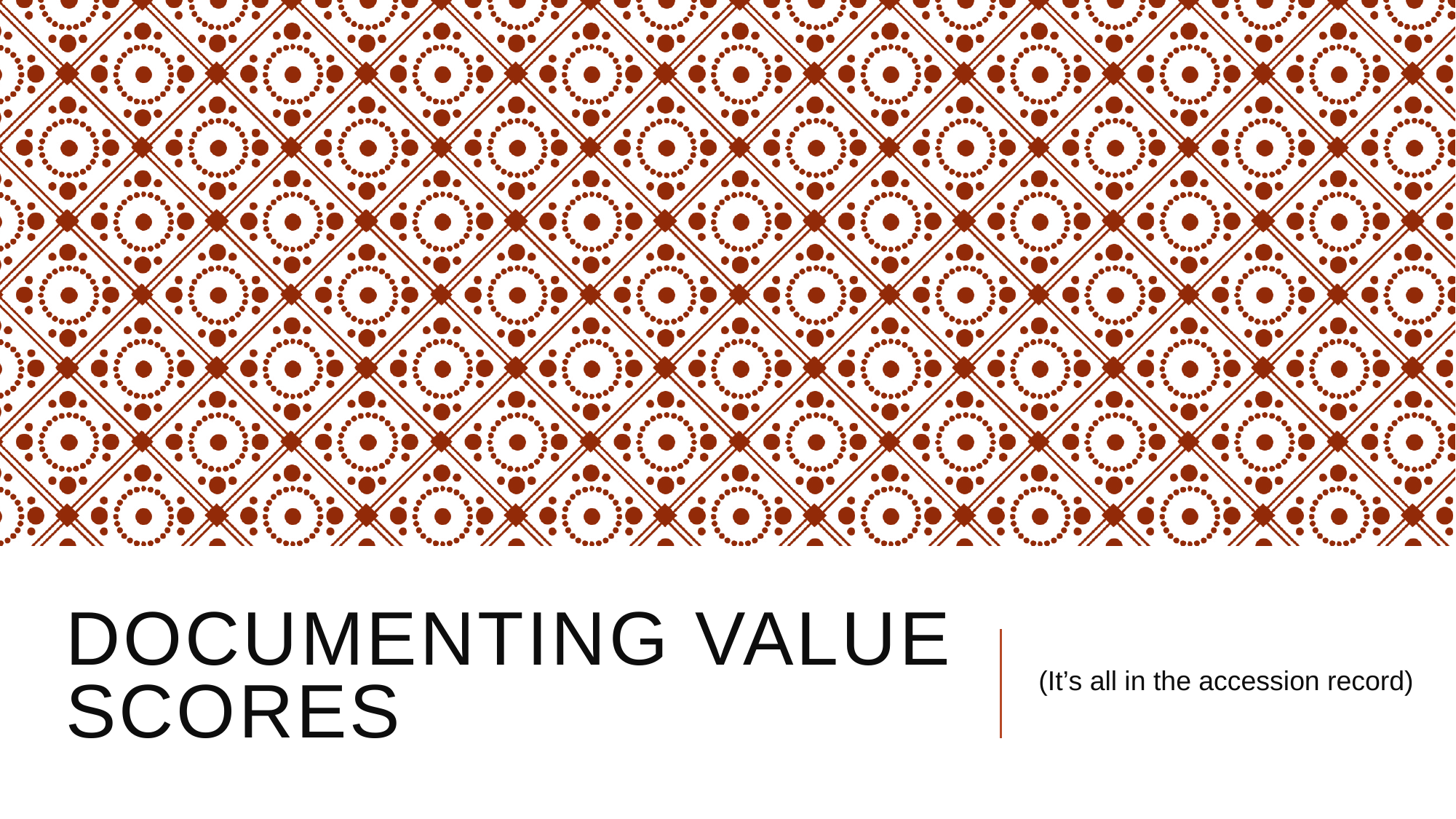

# Documenting value scores
(It’s all in the accession record)